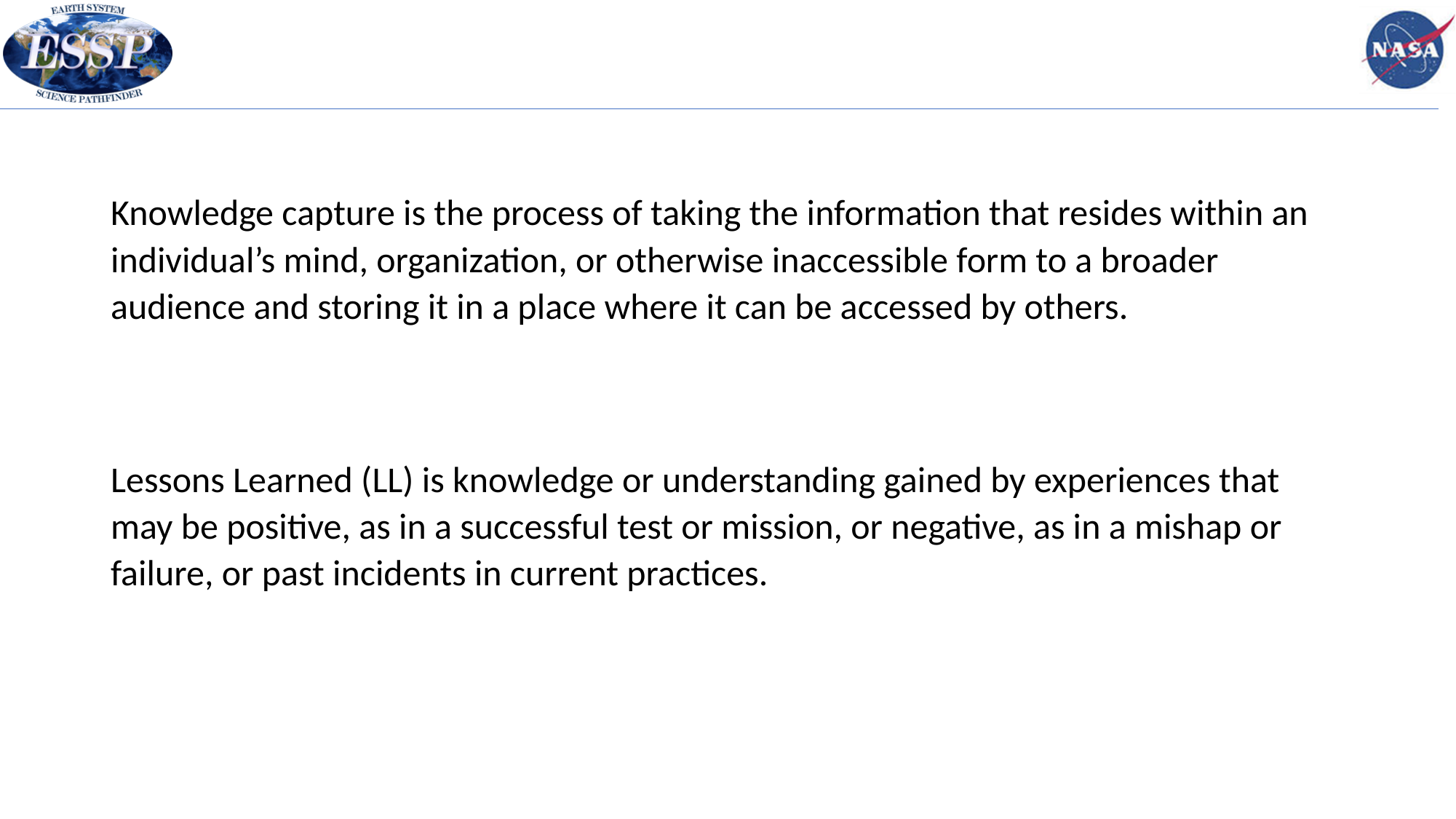

Knowledge capture is the process of taking the information that resides within an individual’s mind, organization, or otherwise inaccessible form to a broader audience and storing it in a place where it can be accessed by others.
Lessons Learned (LL) is knowledge or understanding gained by experiences that may be positive, as in a successful test or mission, or negative, as in a mishap or failure, or past incidents in current practices.
Frank Peri
Program Manager
June 14, 2012
ESSPPO-PIR-0004